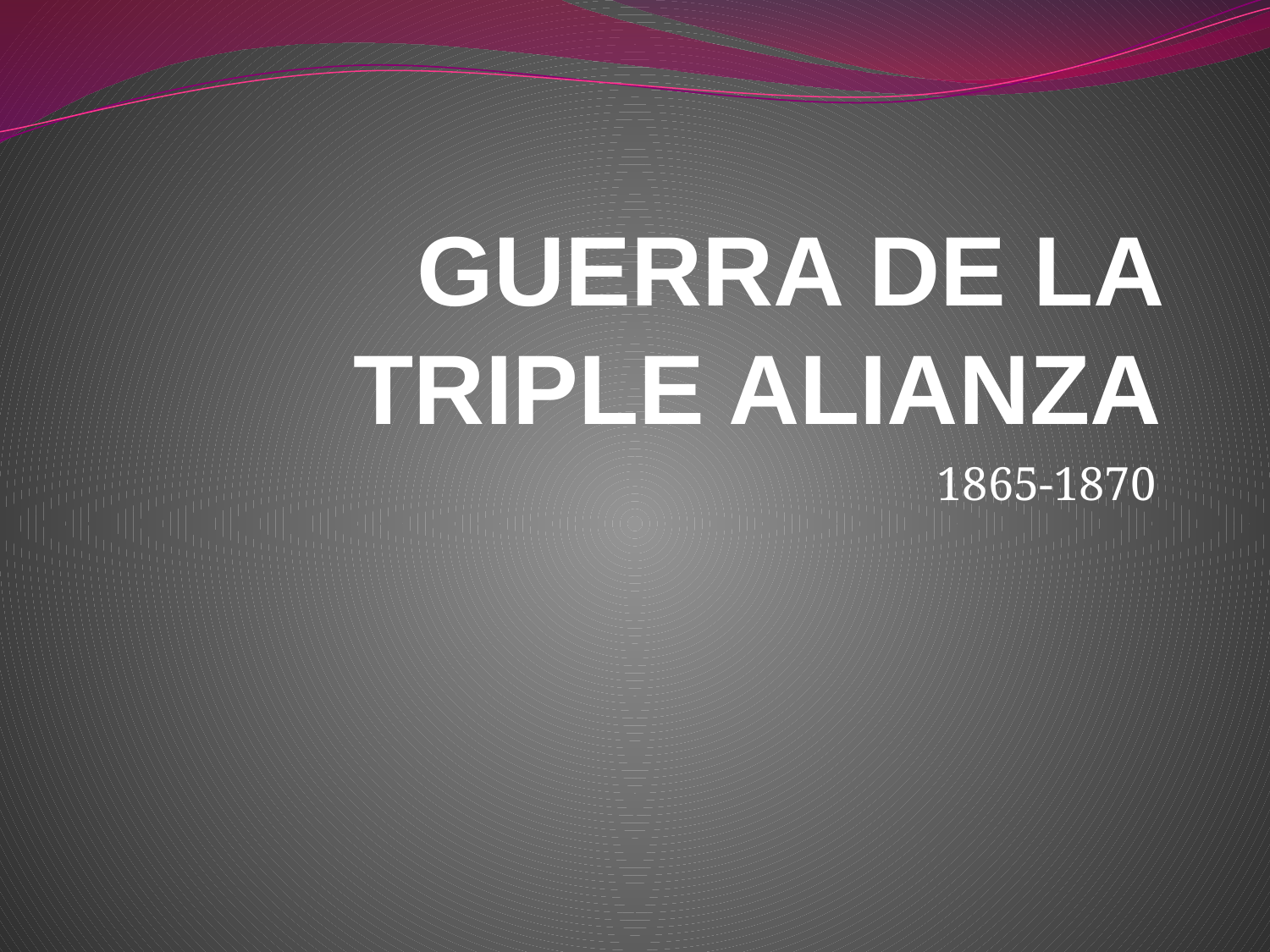

# GUERRA DE LA TRIPLE ALIANZA
1865-1870